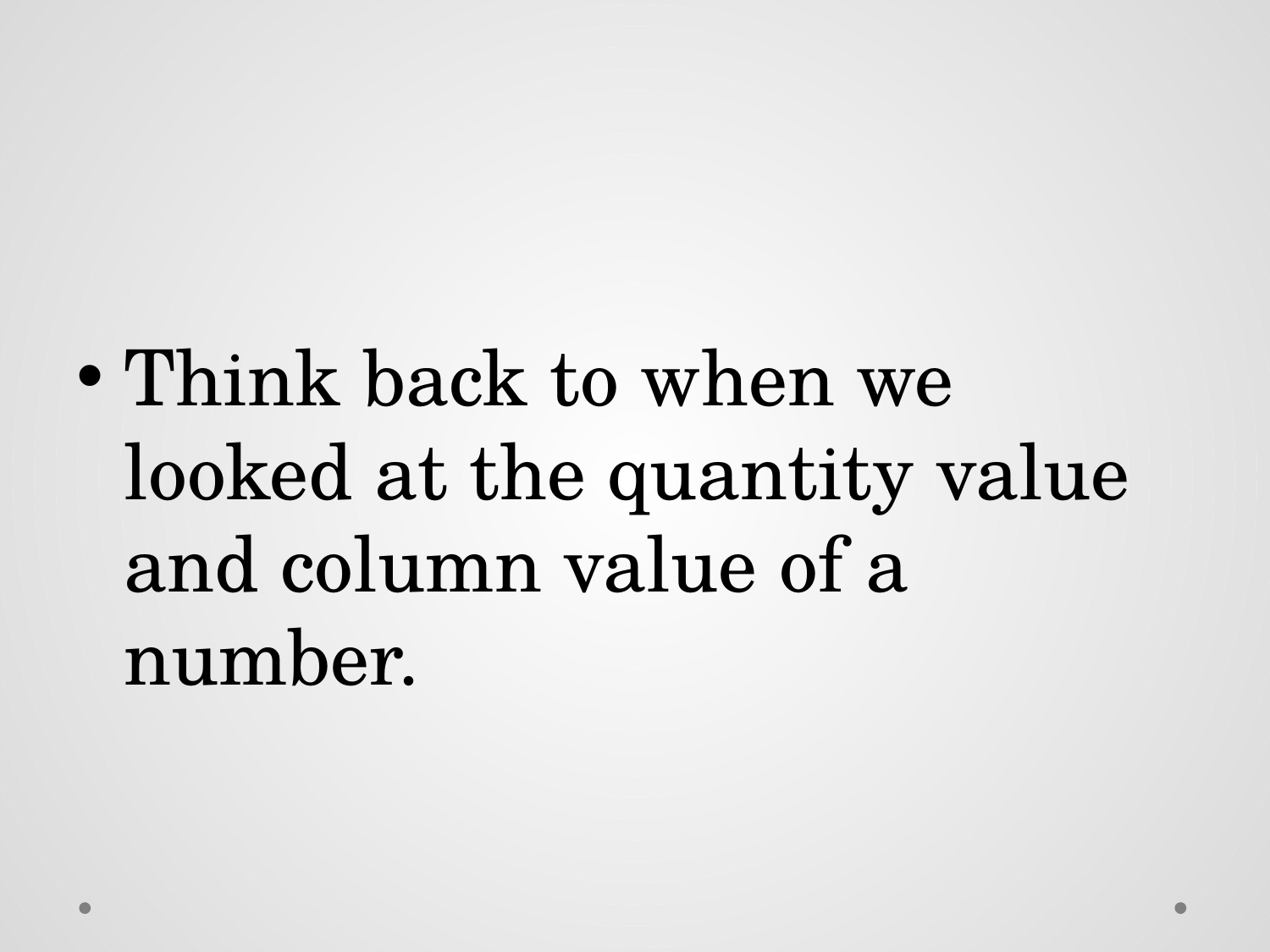

#

Think back to when we looked at the quantity value  and column value of a number.